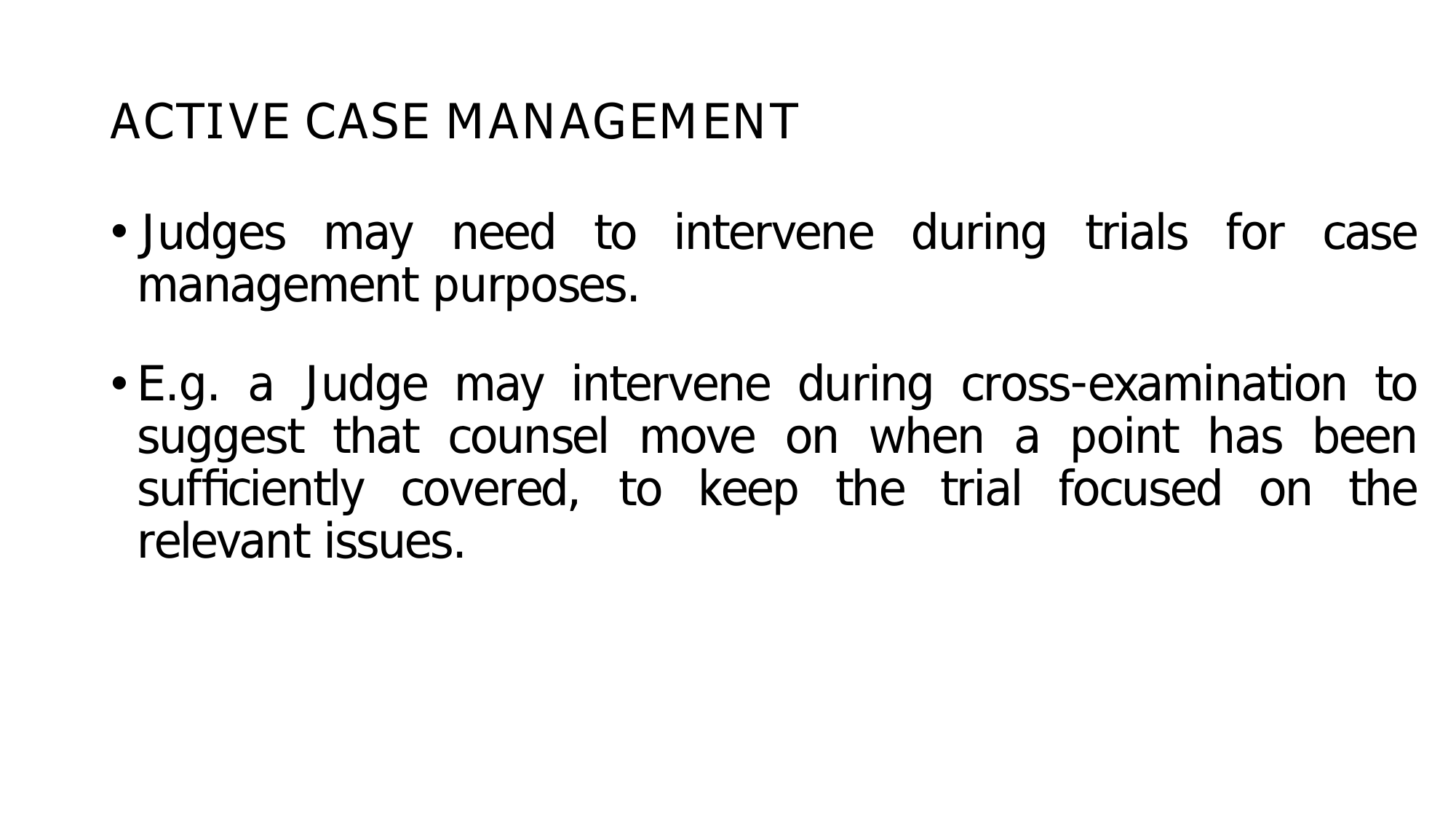

# ACTIVE CASE MANAGEMENT
Judges may need to intervene during trials for case management purposes.

E.g. a Judge may intervene during cross-examination to suggest that counsel move on when a point has been sufficiently covered, to keep the trial focused on the relevant issues.